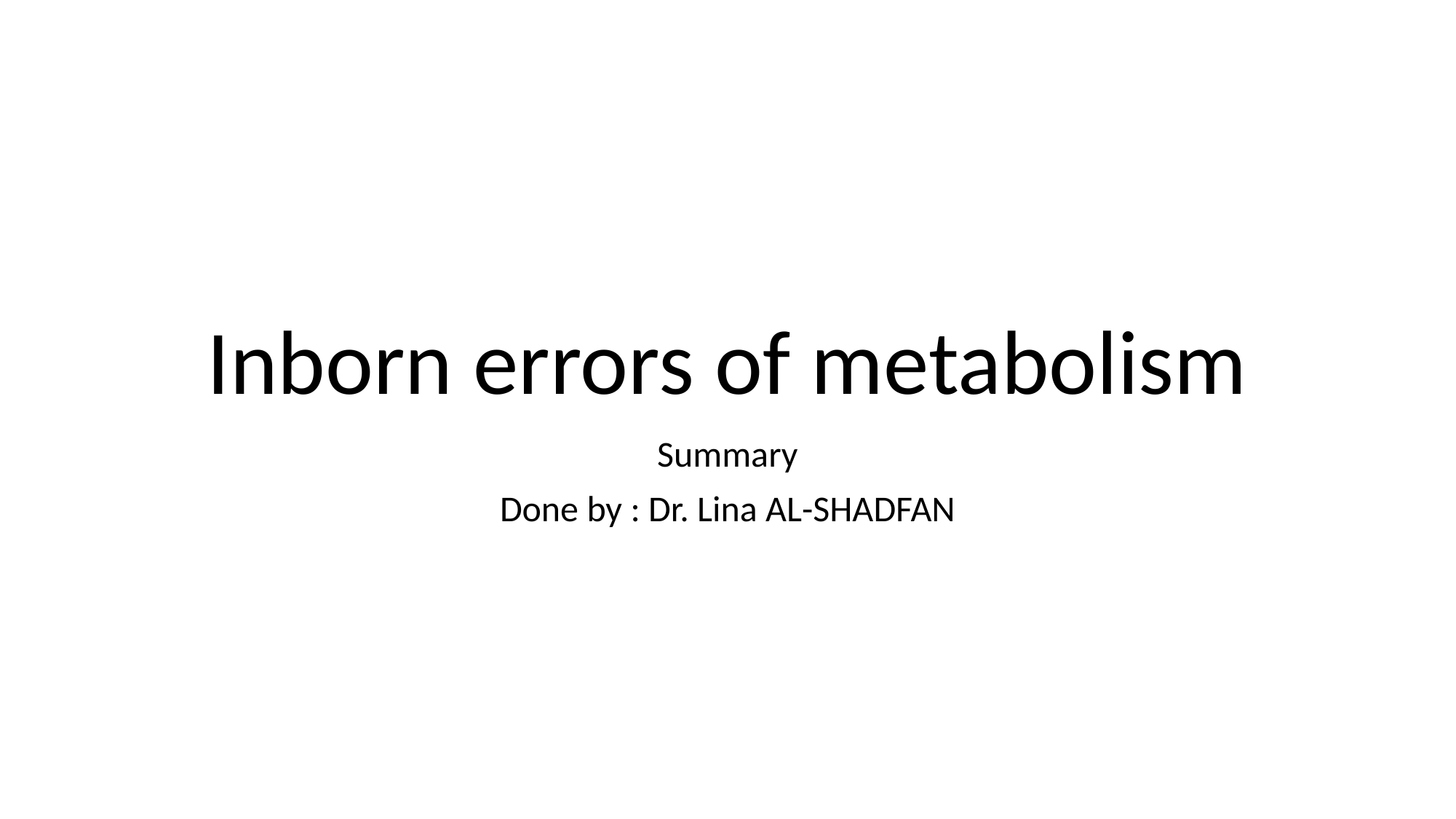

# Inborn errors of metabolism
Summary
Done by : Dr. Lina AL-SHADFAN